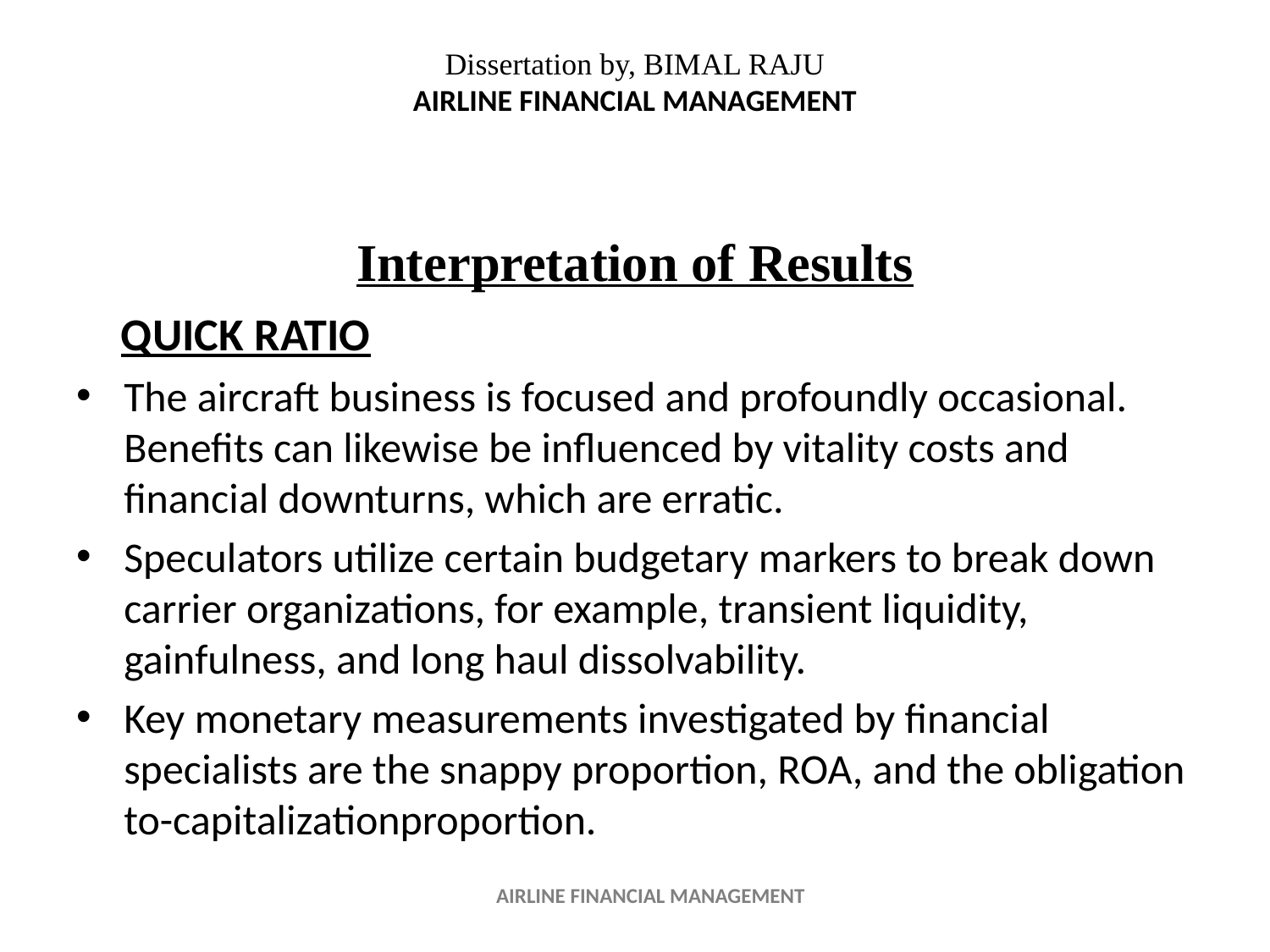

# Dissertation by, BIMAL RAJU AIRLINE FINANCIAL MANAGEMENT
Interpretation of Results
    QUICK RATIO
The aircraft business is focused and profoundly occasional. Benefits can likewise be influenced by vitality costs and financial downturns, which are erratic.
Speculators utilize certain budgetary markers to break down carrier organizations, for example, transient liquidity, gainfulness, and long haul dissolvability.
Key monetary measurements investigated by financial specialists are the snappy proportion, ROA, and the obligation to-capitalizationproportion.

AIRLINE FINANCIAL MANAGEMENT